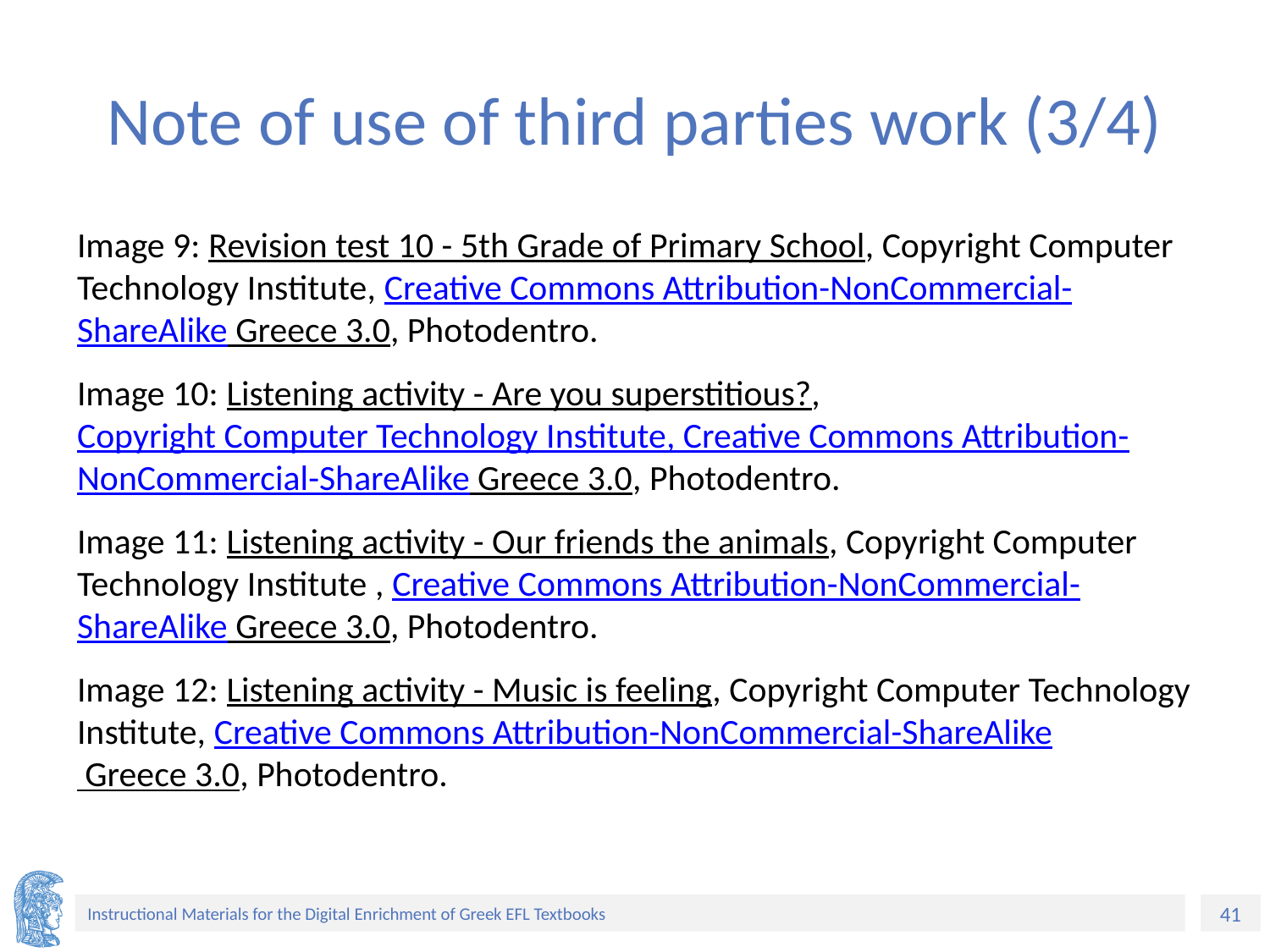

# Note of use of third parties work (3/4)
Image 9: Revision test 10 - 5th Grade of Primary School, Copyright Computer Technology Institute, Creative Commons Attribution-NonCommercial-ShareAlike Greece 3.0, Photodentro.
Image 10: Listening activity - Are you superstitious?, Copyright Computer Technology Institute, Creative Commons Attribution-NonCommercial-ShareAlike Greece 3.0, Photodentro.
Image 11: Listening activity - Our friends the animals, Copyright Computer Technology Institute , Creative Commons Attribution-NonCommercial-ShareAlike Greece 3.0, Photodentro.
Image 12: Listening activity - Music is feeling, Copyright Computer Technology Institute, Creative Commons Attribution-NonCommercial-ShareAlike Greece 3.0, Photodentro.